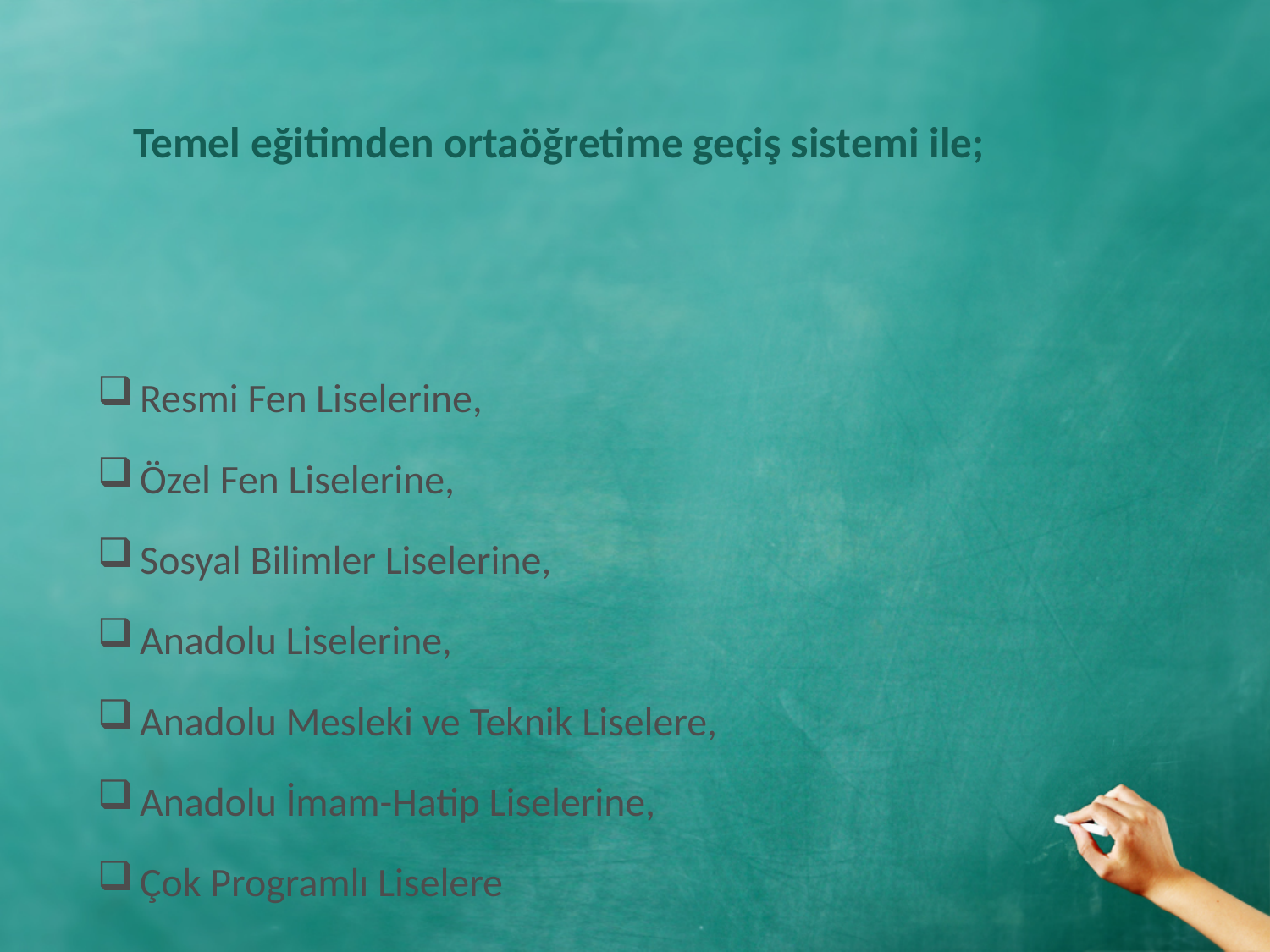

# Temel eğitimden ortaöğretime geçiş sistemi ile;

Resmi Fen Liselerine,
Özel Fen Liselerine,
Sosyal Bilimler Liselerine,
Anadolu Liselerine,
Anadolu Mesleki ve Teknik Liselere,
Anadolu İmam-Hatip Liselerine,
Çok Programlı Liselere